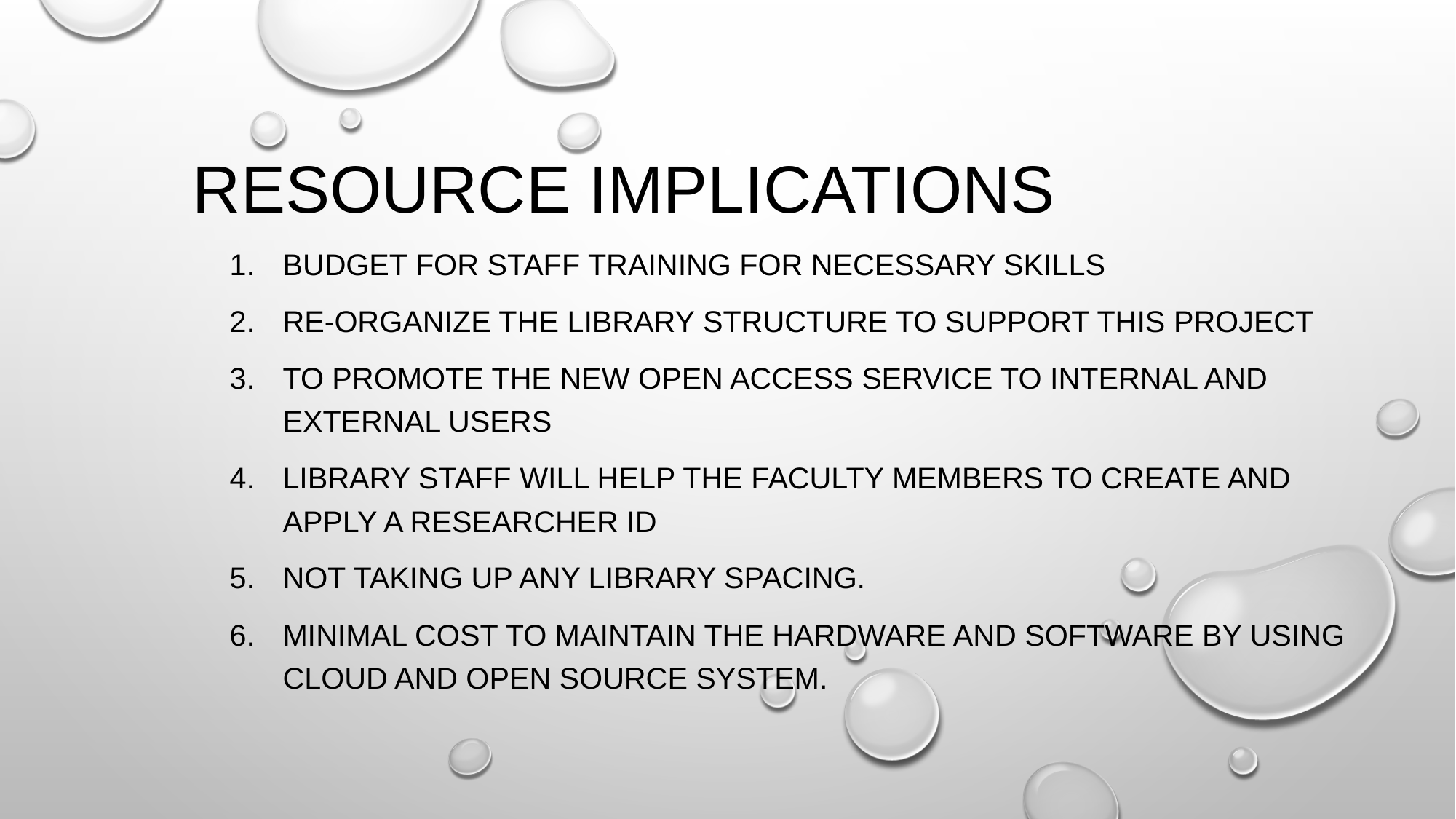

# Resource implications
Budget for staff training for necessary skills
Re-organize the library structure to support this project
To promote the new open access service to internal and external users
Library staff will help the faculty members to create and apply a Researcher ID
Not taking up any library spacing.
Minimal cost to maintain the hardware and software by using cloud and open source system.